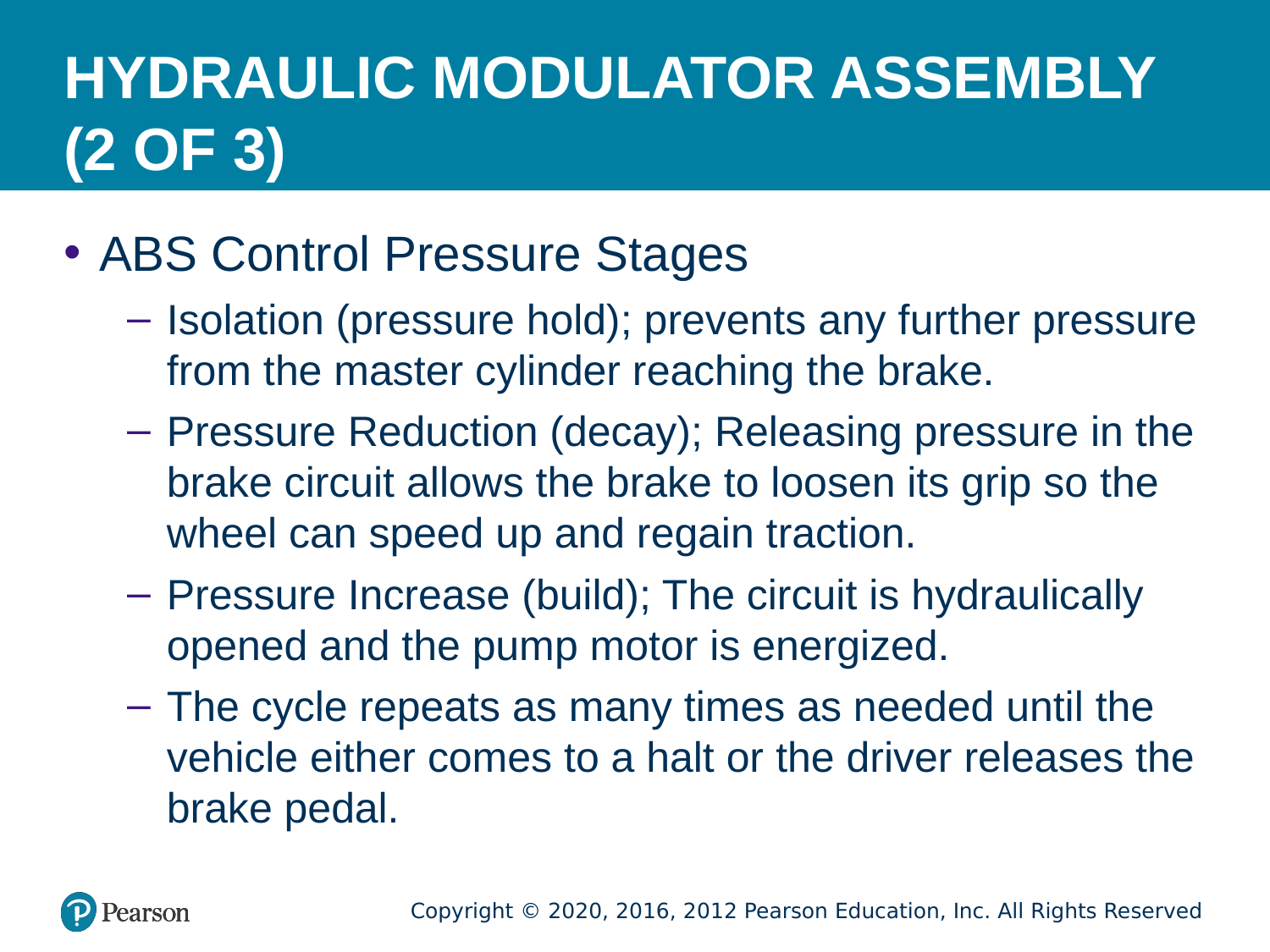

# HYDRAULIC MODULATOR ASSEMBLY (2 OF 3)
ABS Control Pressure Stages
Isolation (pressure hold); prevents any further pressure from the master cylinder reaching the brake.
Pressure Reduction (decay); Releasing pressure in the brake circuit allows the brake to loosen its grip so the wheel can speed up and regain traction.
Pressure Increase (build); The circuit is hydraulically opened and the pump motor is energized.
The cycle repeats as many times as needed until the vehicle either comes to a halt or the driver releases the brake pedal.